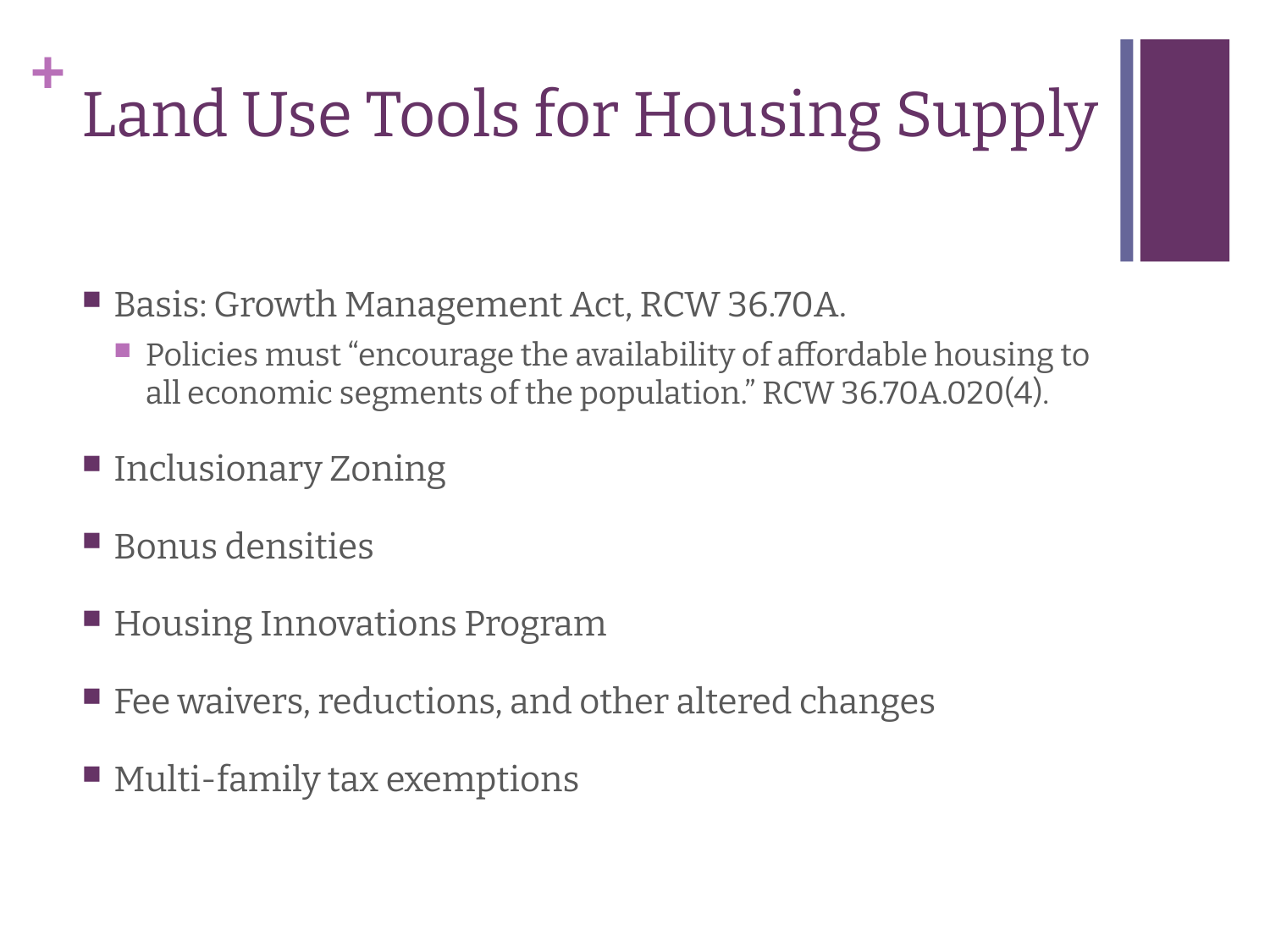

# Land Use Tools for Housing Supply
Basis: Growth Management Act, RCW 36.70A.
Policies must “encourage the availability of affordable housing to all economic segments of the population.” RCW 36.70A.020(4).
Inclusionary Zoning
Bonus densities
Housing Innovations Program
Fee waivers, reductions, and other altered changes
Multi-family tax exemptions